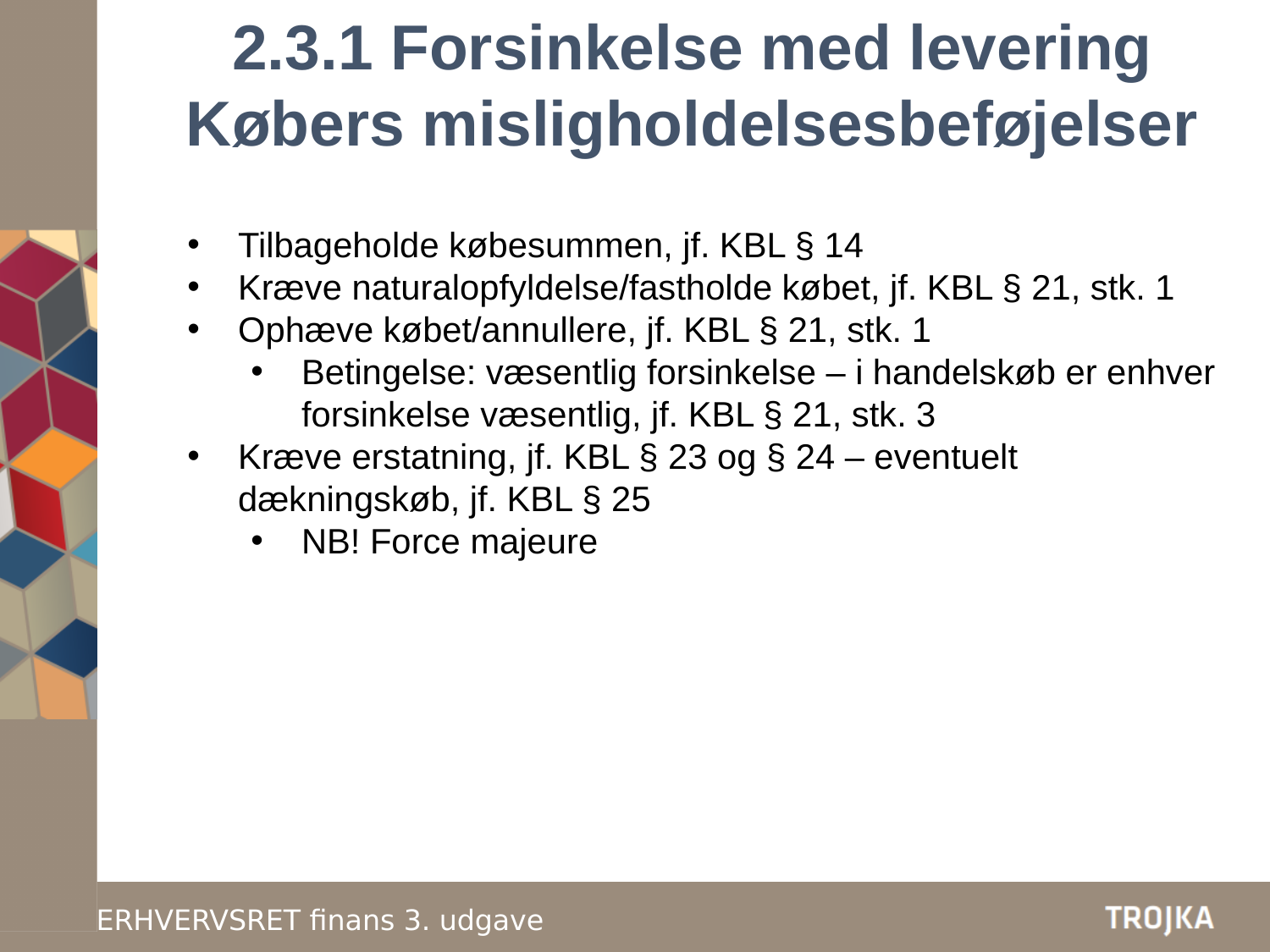

2.3.1 Forsinkelse med levering
Købers misligholdelsesbeføjelser
Tilbageholde købesummen, jf. KBL § 14
Kræve naturalopfyldelse/fastholde købet, jf. KBL § 21, stk. 1
Ophæve købet/annullere, jf. KBL § 21, stk. 1
Betingelse: væsentlig forsinkelse – i handelskøb er enhver forsinkelse væsentlig, jf. KBL § 21, stk. 3
Kræve erstatning, jf. KBL § 23 og § 24 – eventuelt dækningskøb, jf. KBL § 25
NB! Force majeure